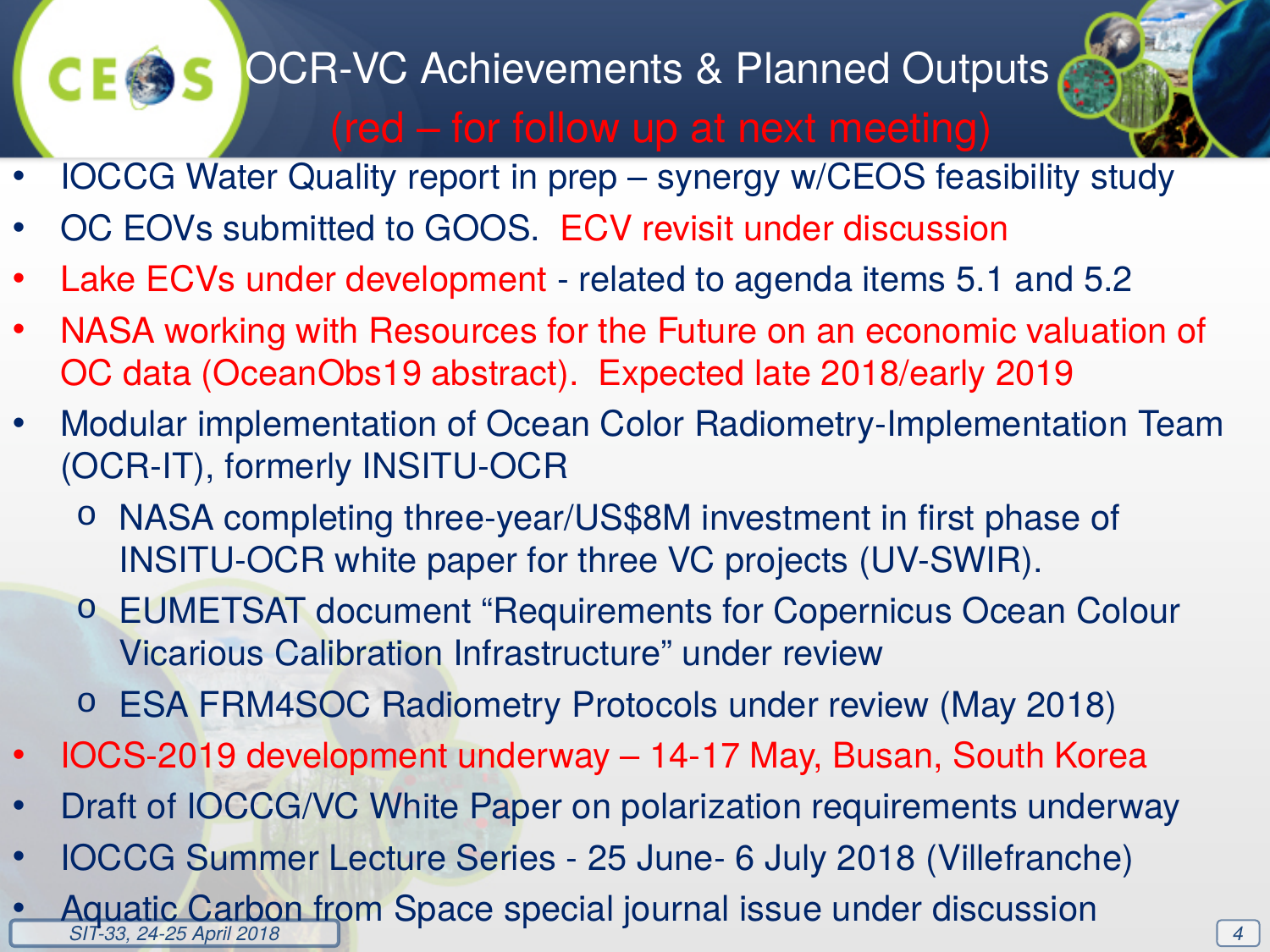

OCR-VC Achievements & Planned Outputs
(red – for follow up at next meeting)
IOCCG Water Quality report in prep – synergy w/CEOS feasibility study
OC EOVs submitted to GOOS.  ECV revisit under discussion
Lake ECVs under development - related to agenda items 5.1 and 5.2
NASA working with Resources for the Future on an economic valuation of OC data (OceanObs19 abstract).  Expected late 2018/early 2019
Modular implementation of Ocean Color Radiometry-Implementation Team (OCR-IT), formerly INSITU-OCR
NASA completing three-year/US$8M investment in first phase of INSITU-OCR white paper for three VC projects (UV-SWIR).
EUMETSAT document “Requirements for Copernicus Ocean Colour Vicarious Calibration Infrastructure” under review
ESA FRM4SOC Radiometry Protocols under review (May 2018)
IOCS-2019 development underway – 14-17 May, Busan, South Korea
Draft of IOCCG/VC White Paper on polarization requirements underway
IOCCG Summer Lecture Series - 25 June- 6 July 2018 (Villefranche)
Aquatic Carbon from Space special journal issue under discussion

4